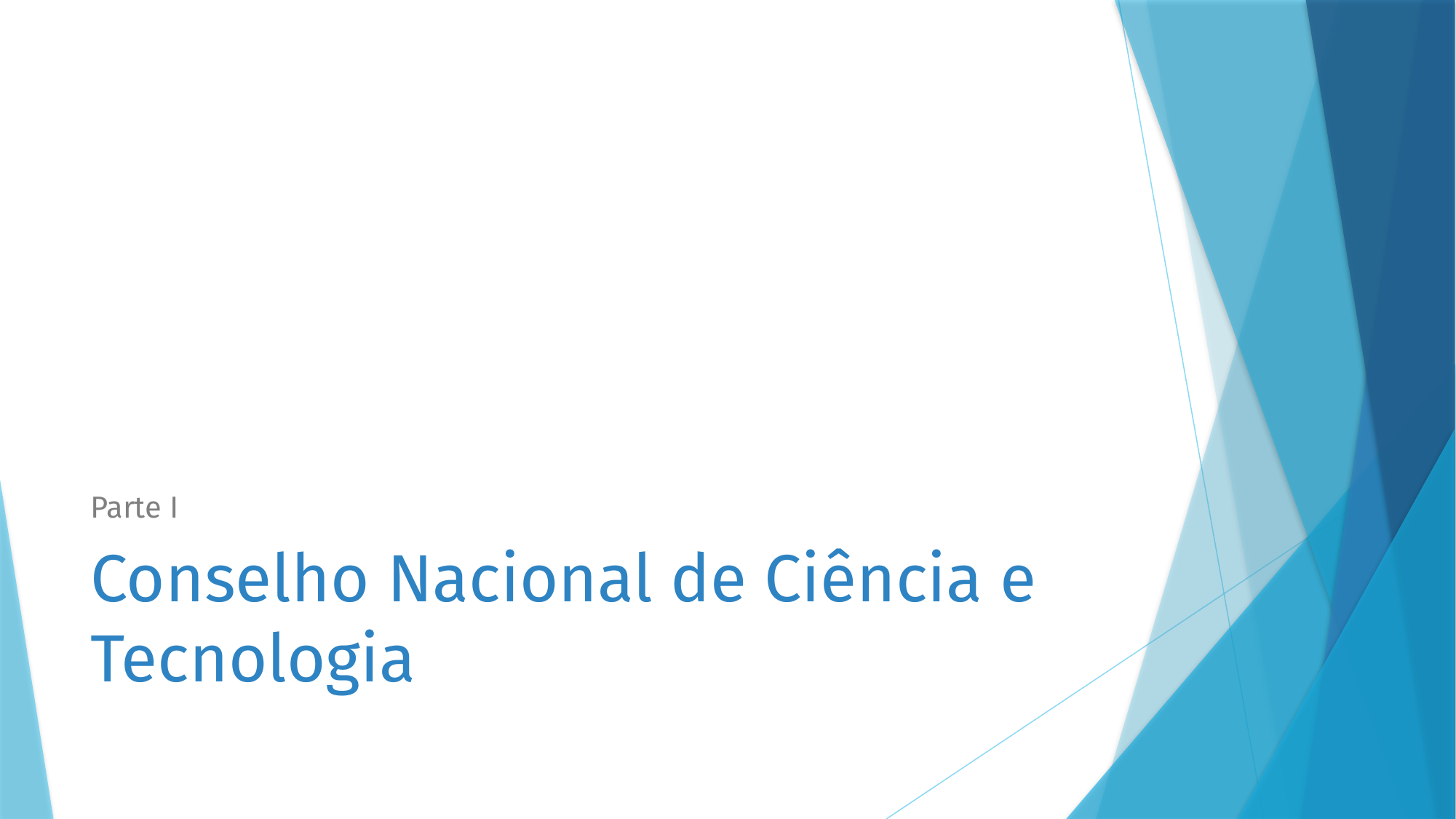

# Conselho Nacional de Ciência e Tecnologia
Parte I